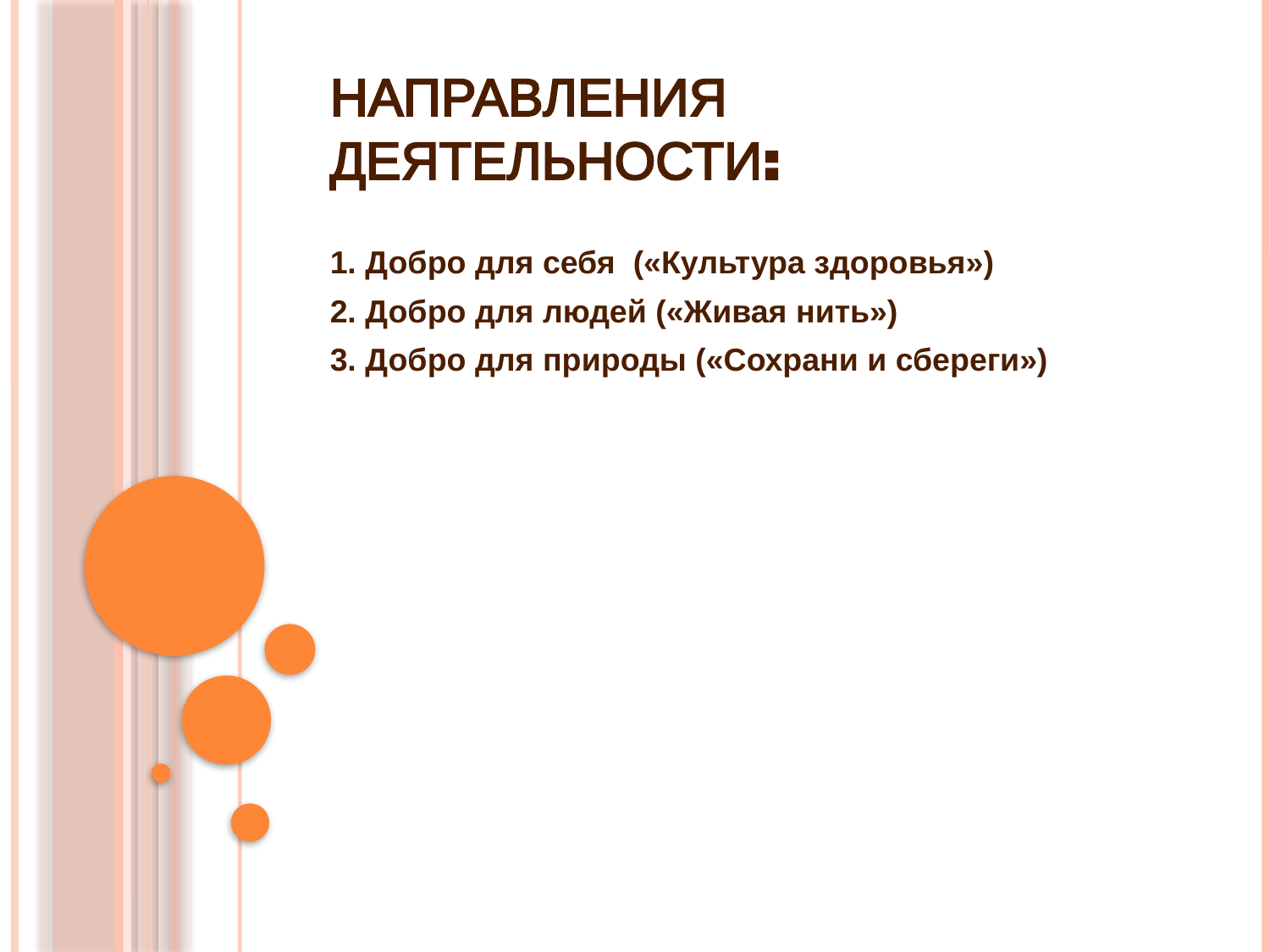

# Направления деятельности:
1. Добро для себя  («Культура здоровья»)
2. Добро для людей («Живая нить»)
3. Добро для природы («Сохрани и сбереги»)